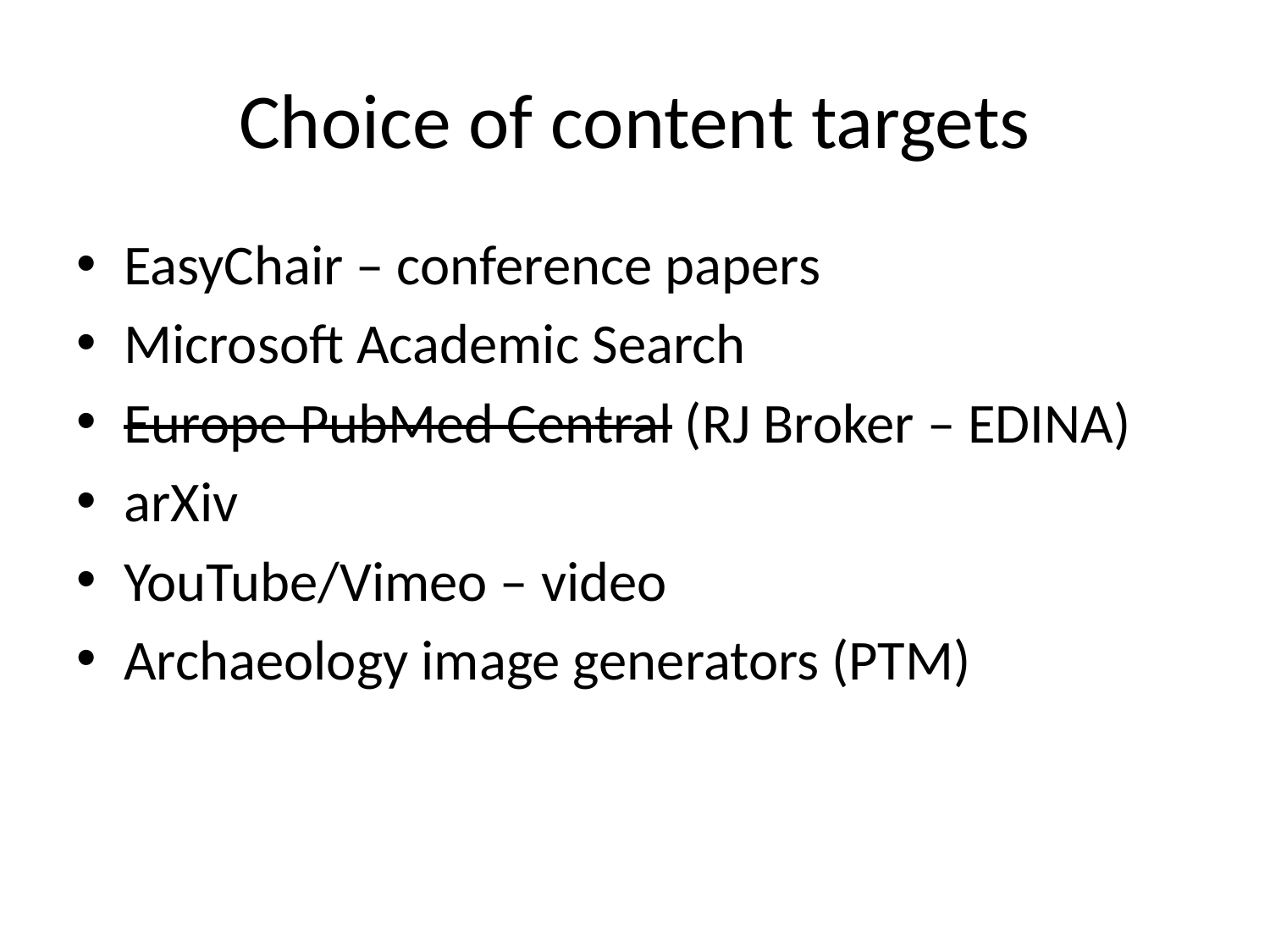

# Choice of content targets
EasyChair – conference papers
Microsoft Academic Search
Europe PubMed Central (RJ Broker – EDINA)
arXiv
YouTube/Vimeo – video
Archaeology image generators (PTM)